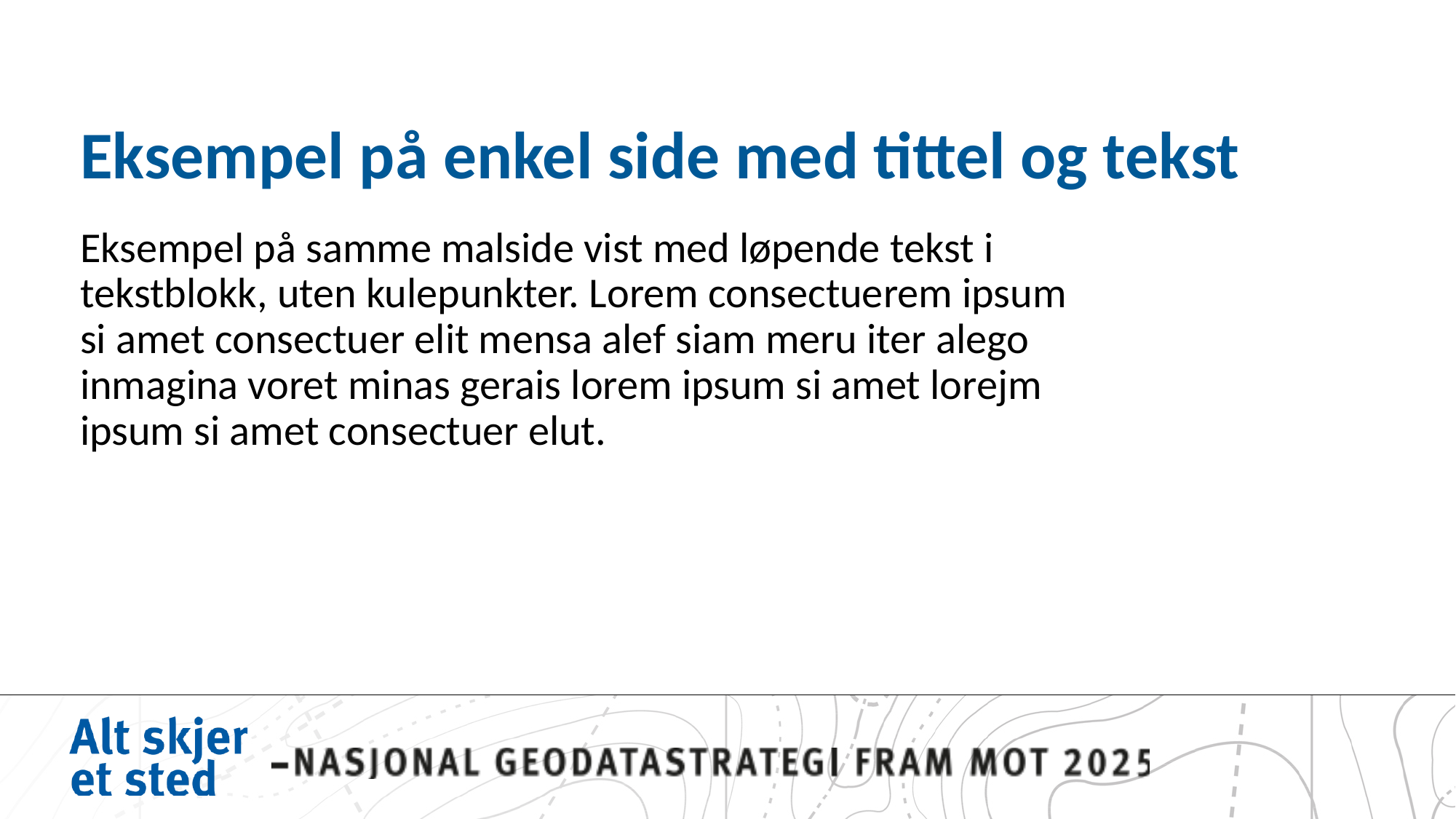

# Eksempel på enkel side med tittel og tekst
Eksempel på samme malside vist med løpende tekst i tekstblokk, uten kulepunkter. Lorem consectuerem ipsum si amet consectuer elit mensa alef siam meru iter alego inmagina voret minas gerais lorem ipsum si amet lorejm ipsum si amet consectuer elut.